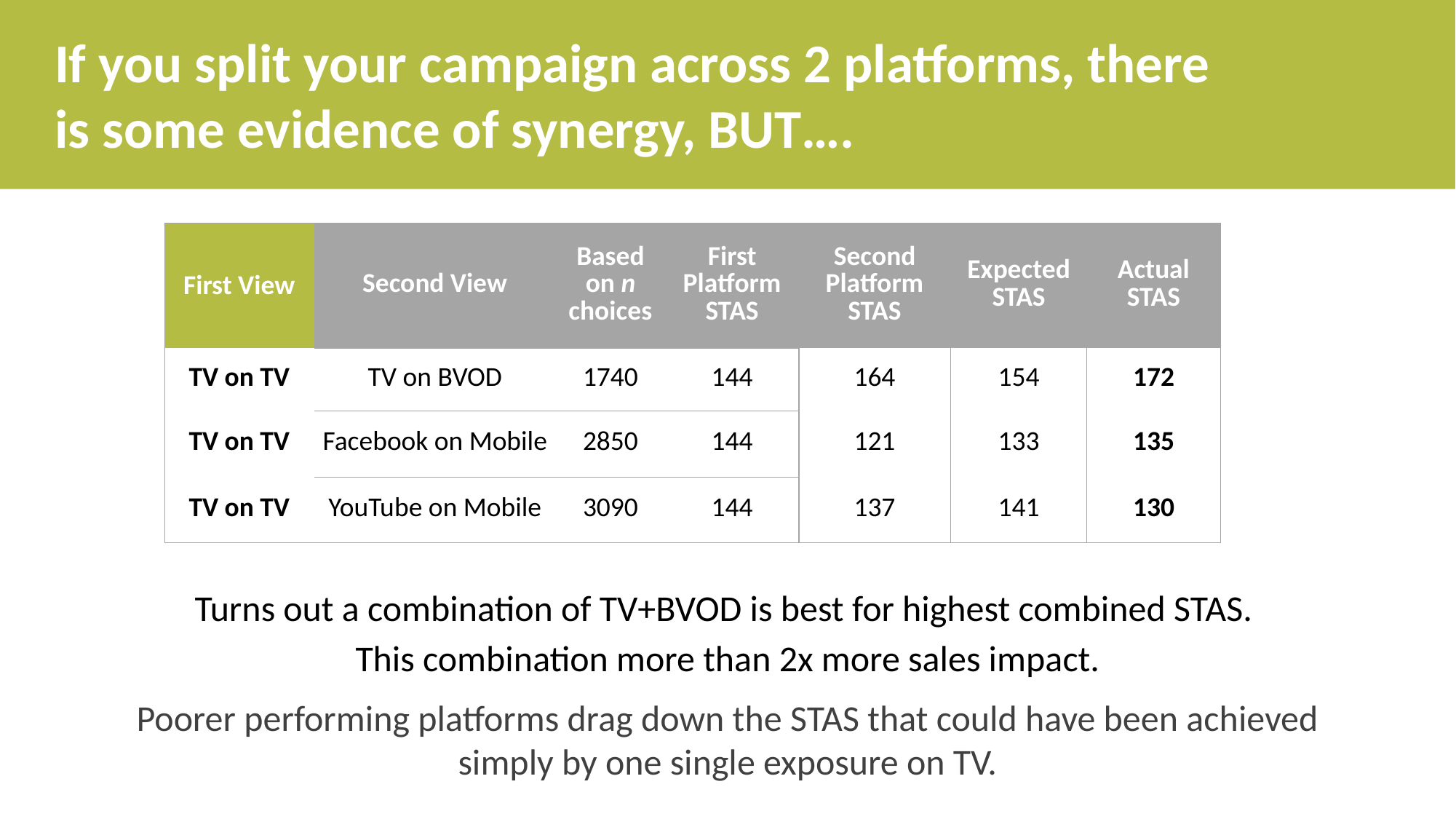

If you split your campaign across 2 platforms, there is some evidence of synergy, BUT….
| First View | Second View | Based on n choices | First Platform STAS |
| --- | --- | --- | --- |
| TV on TV | TV on BVOD | 1740 | 144 |
| TV on TV | Facebook on Mobile | 2850 | 144 |
| TV on TV | YouTube on Mobile | 3090 | 144 |
| Second Platform STAS |
| --- |
| 164 |
| 121 |
| 137 |
| Expected STAS |
| --- |
| 154 |
| 133 |
| 141 |
| Actual STAS |
| --- |
| 172 |
| 135 |
| 130 |
Turns out a combination of TV+BVOD is best for highest combined STAS.
This combination more than 2x more sales impact.
Poorer performing platforms drag down the STAS that could have been achieved simply by one single exposure on TV.